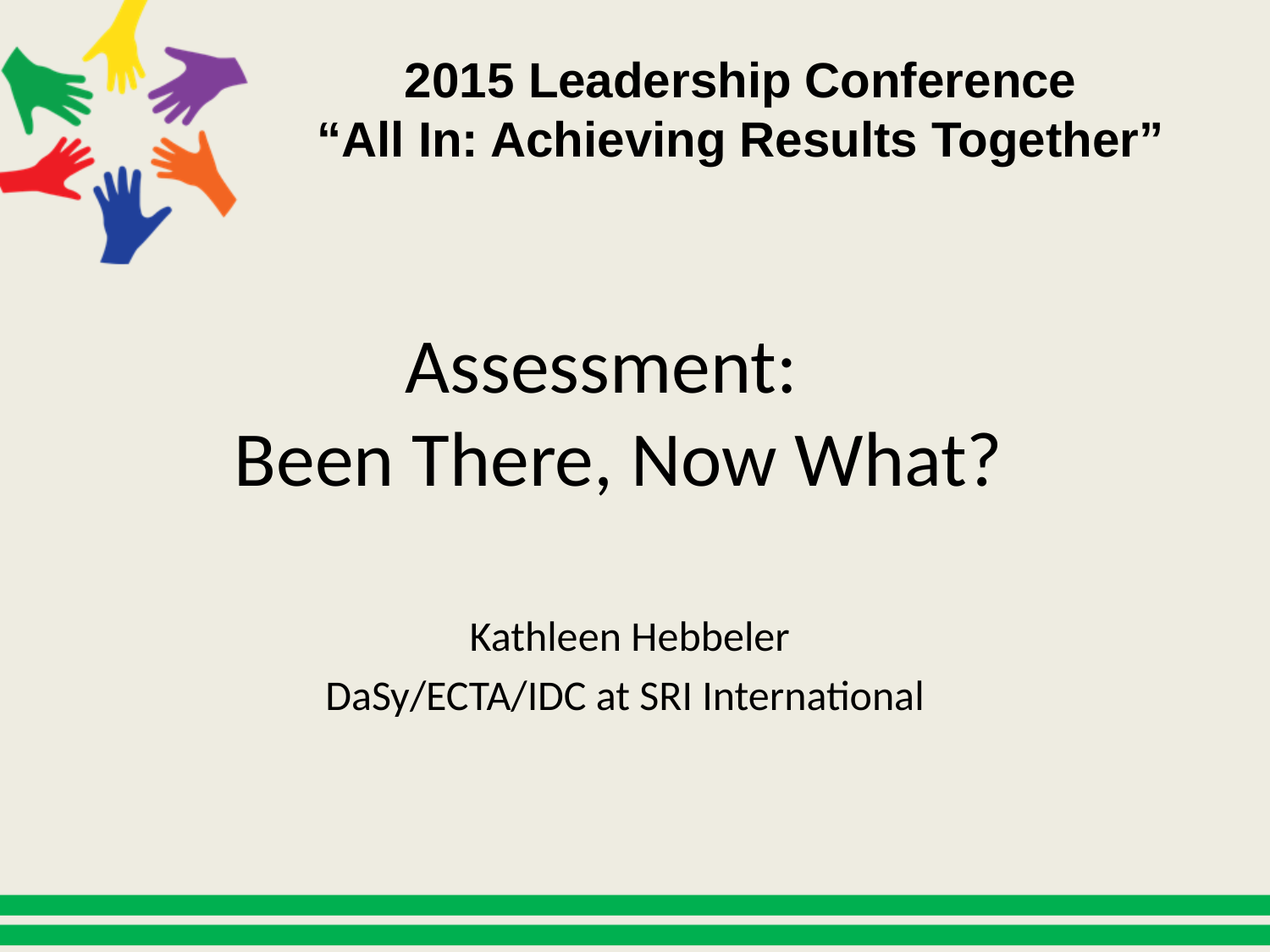

2015 Leadership Conference
“All In: Achieving Results Together”
# Assessment: Been There, Now What?
Kathleen Hebbeler
DaSy/ECTA/IDC at SRI International